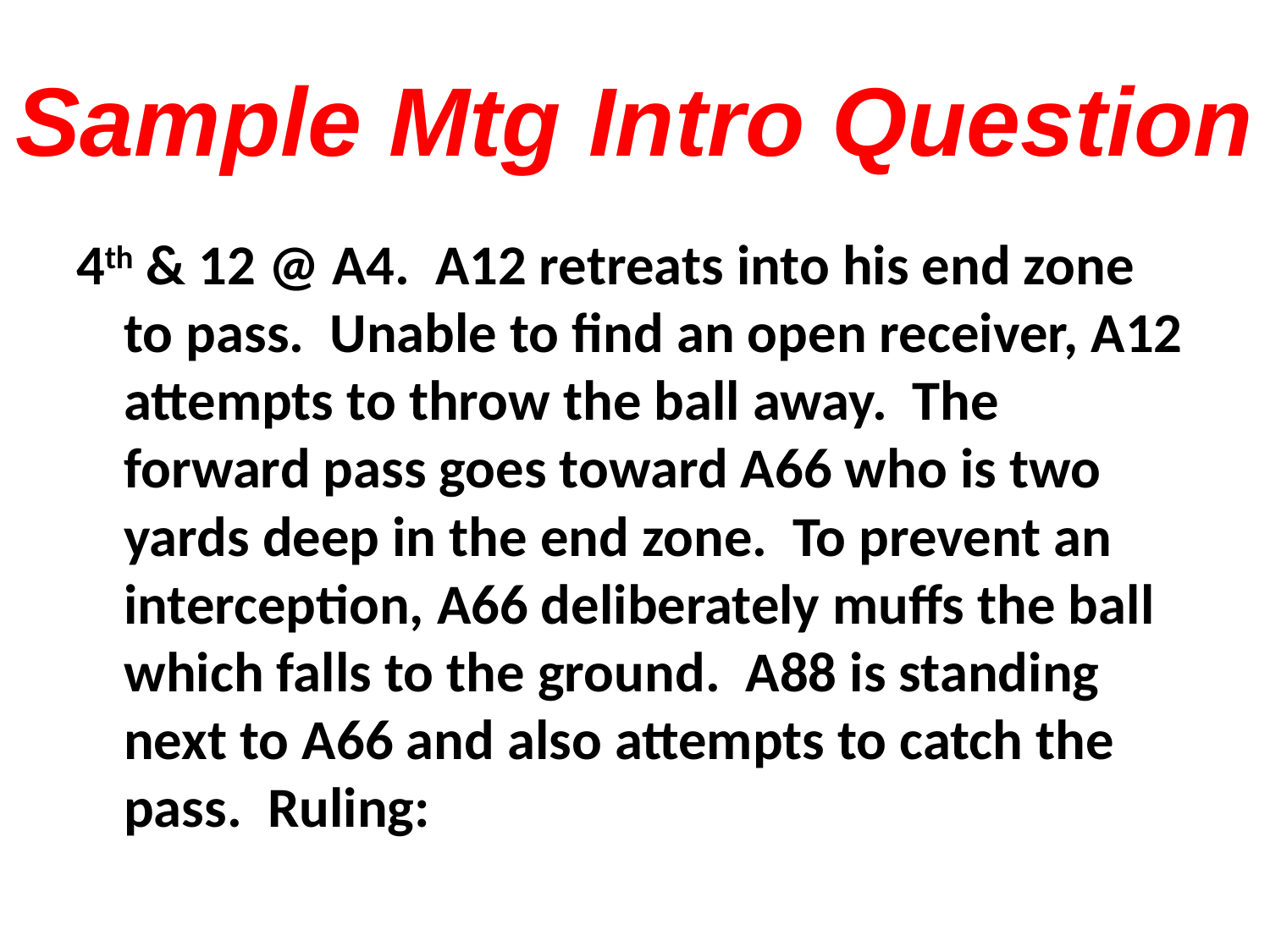

# Sample Mtg Intro Question
4th & 12 @ A4.  A12 retreats into his end zone to pass.  Unable to find an open receiver, A12 attempts to throw the ball away.  The forward pass goes toward A66 who is two yards deep in the end zone.  To prevent an interception, A66 deliberately muffs the ball which falls to the ground.  A88 is standing next to A66 and also attempts to catch the pass.  Ruling: